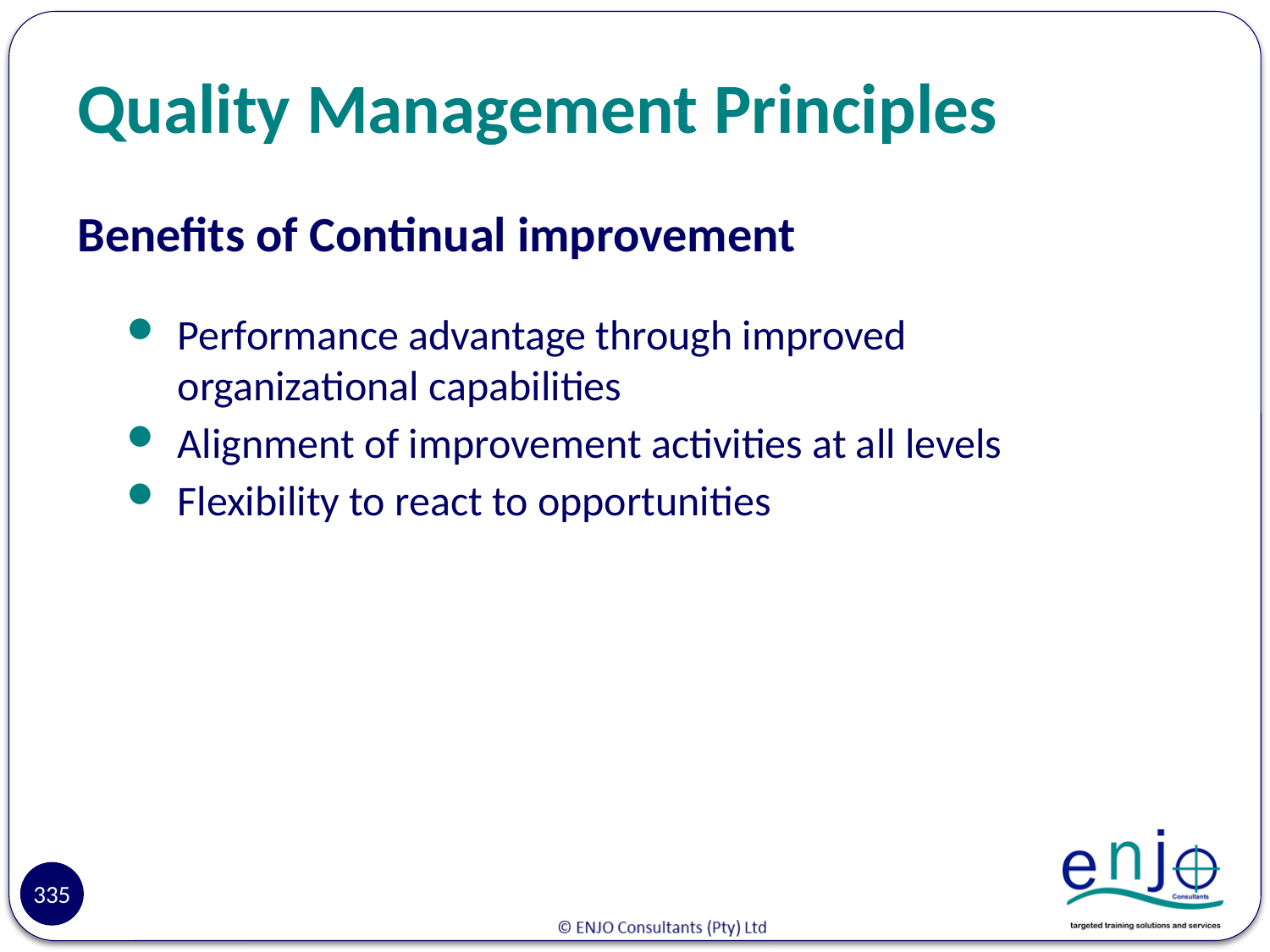

# Quality Management Principles
Benefits of Continual improvement

Performance advantage through improved organizational capabilities
Alignment of improvement activities at all levels
Flexibility to react to opportunities
Reasons
335